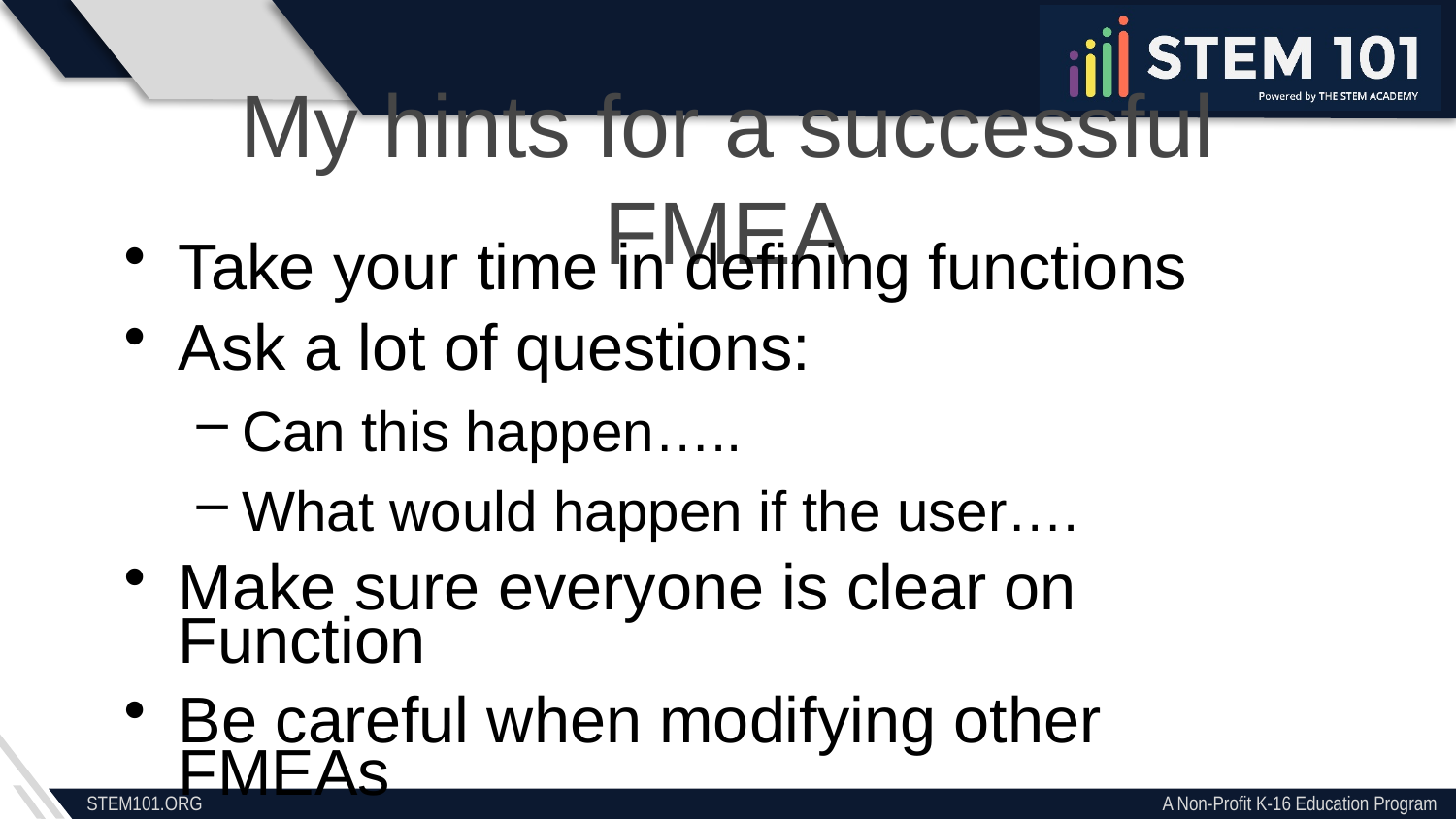

My hints for a successful FMEA
Take your time in defining functions
Ask a lot of questions:
Can this happen…..
What would happen if the user….
Make sure everyone is clear on Function
Be careful when modifying other FMEAs